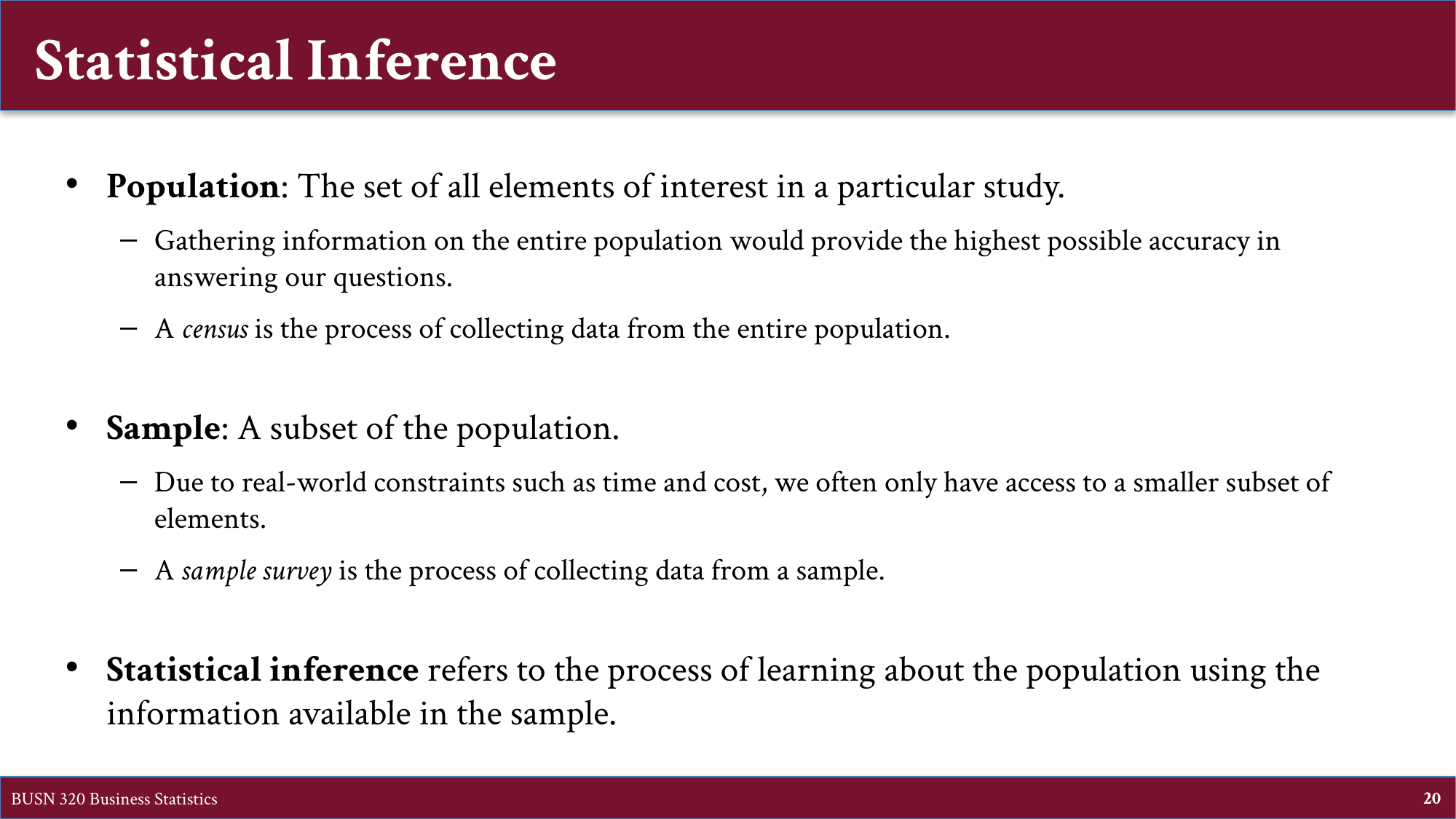

# Statistical Inference
Population: The set of all elements of interest in a particular study.
Gathering information on the entire population would provide the highest possible accuracy in answering our questions.
A census is the process of collecting data from the entire population.

Sample: A subset of the population.
Due to real-world constraints such as time and cost, we often only have access to a smaller subset of elements.
A sample survey is the process of collecting data from a sample.

Statistical inference refers to the process of learning about the population using the information available in the sample.

BUSN 320 Business Statistics
20